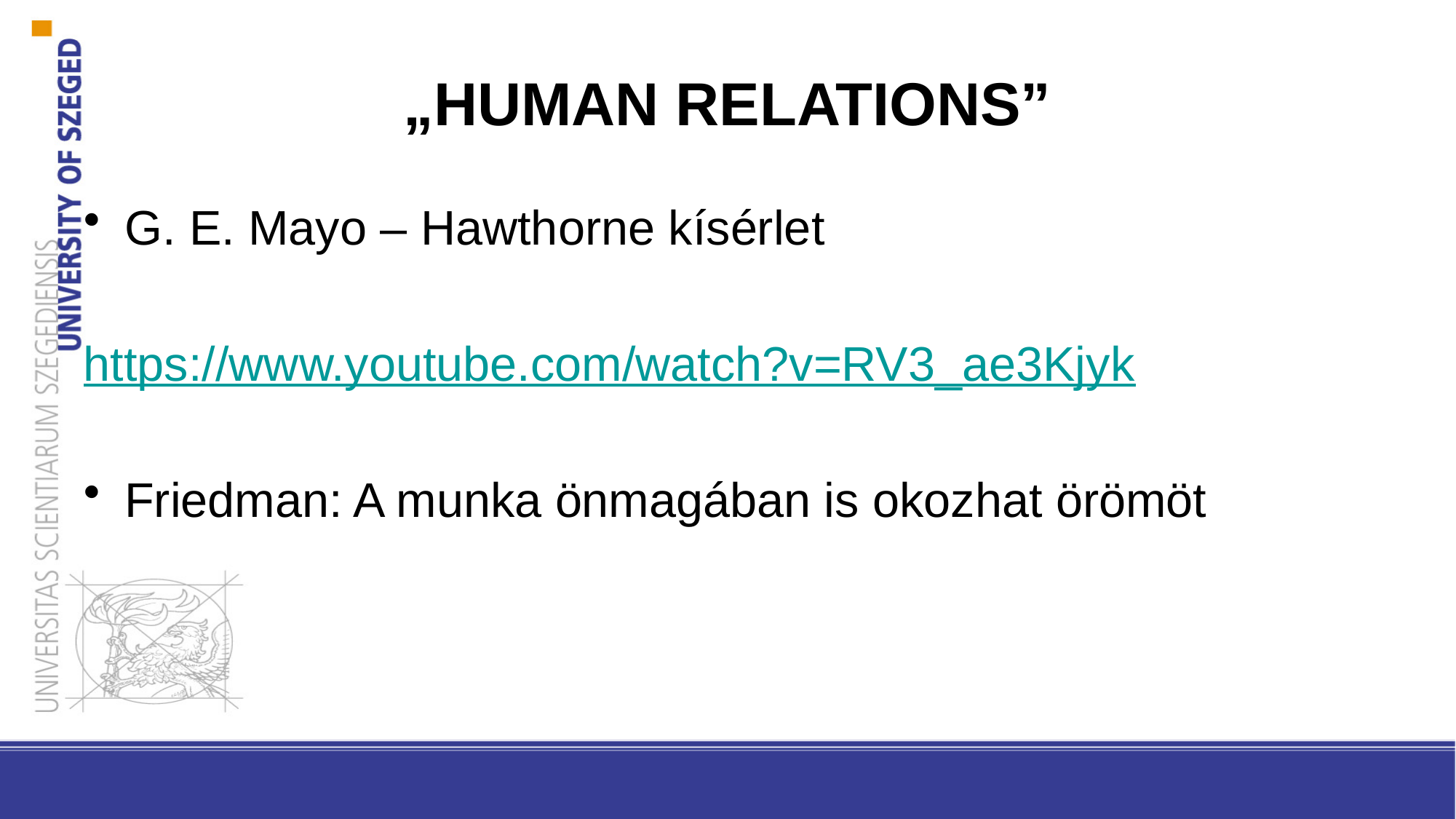

# „HUMAN RELATIONS”
G. E. Mayo – Hawthorne kísérlet

https://www.youtube.com/watch?v=RV3_ae3Kjyk

Friedman: A munka önmagában is okozhat örömöt